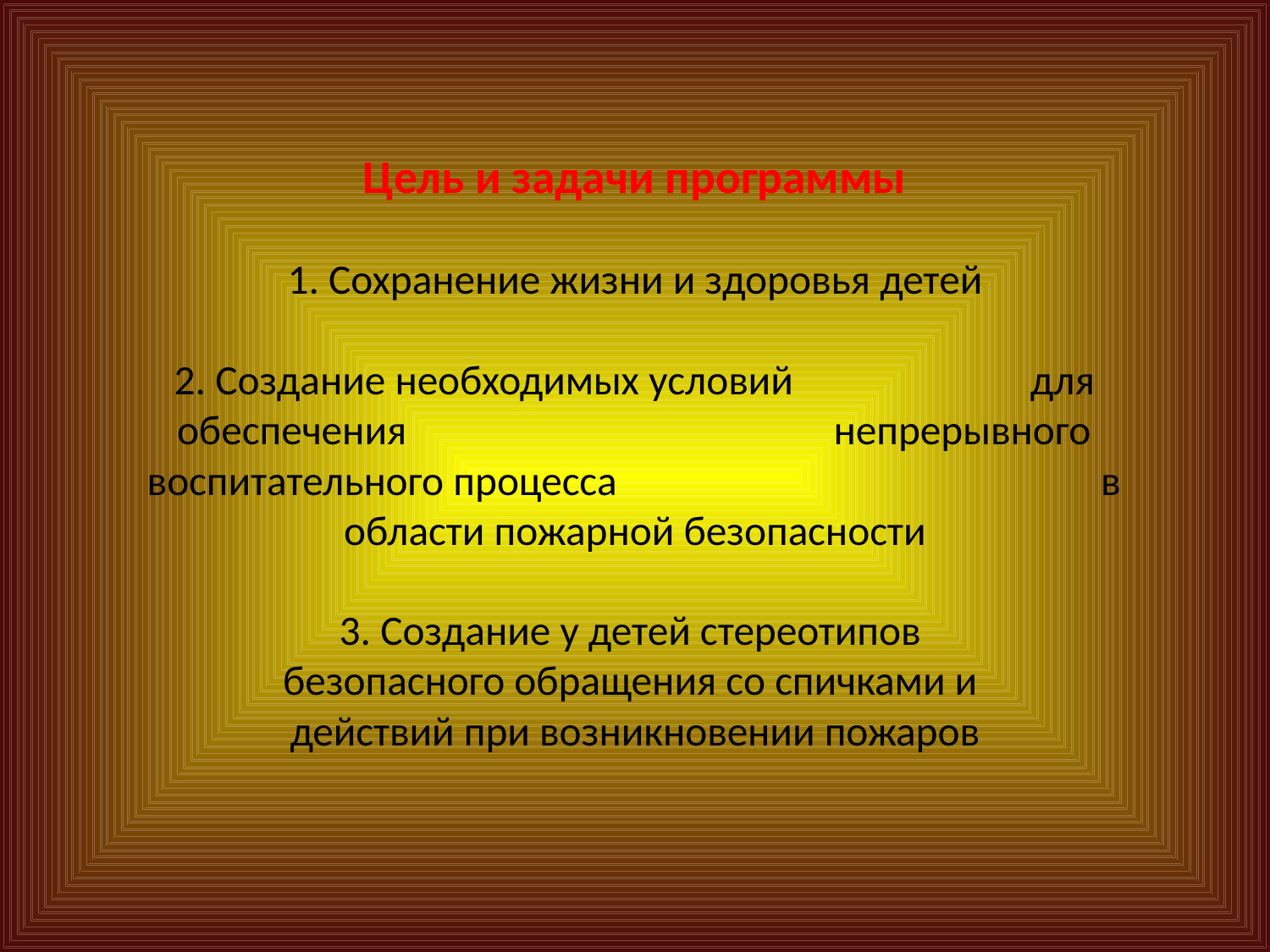

# Цель и задачи программы 1. Сохранение жизни и здоровья детей 2. Создание необходимых условий                         для обеспечения                                             непрерывного воспитательного процесса                                                   в области пожарной безопасности 3. Создание у детей стереотипов безопасного обращения со спичками и действий при возникновении пожаров